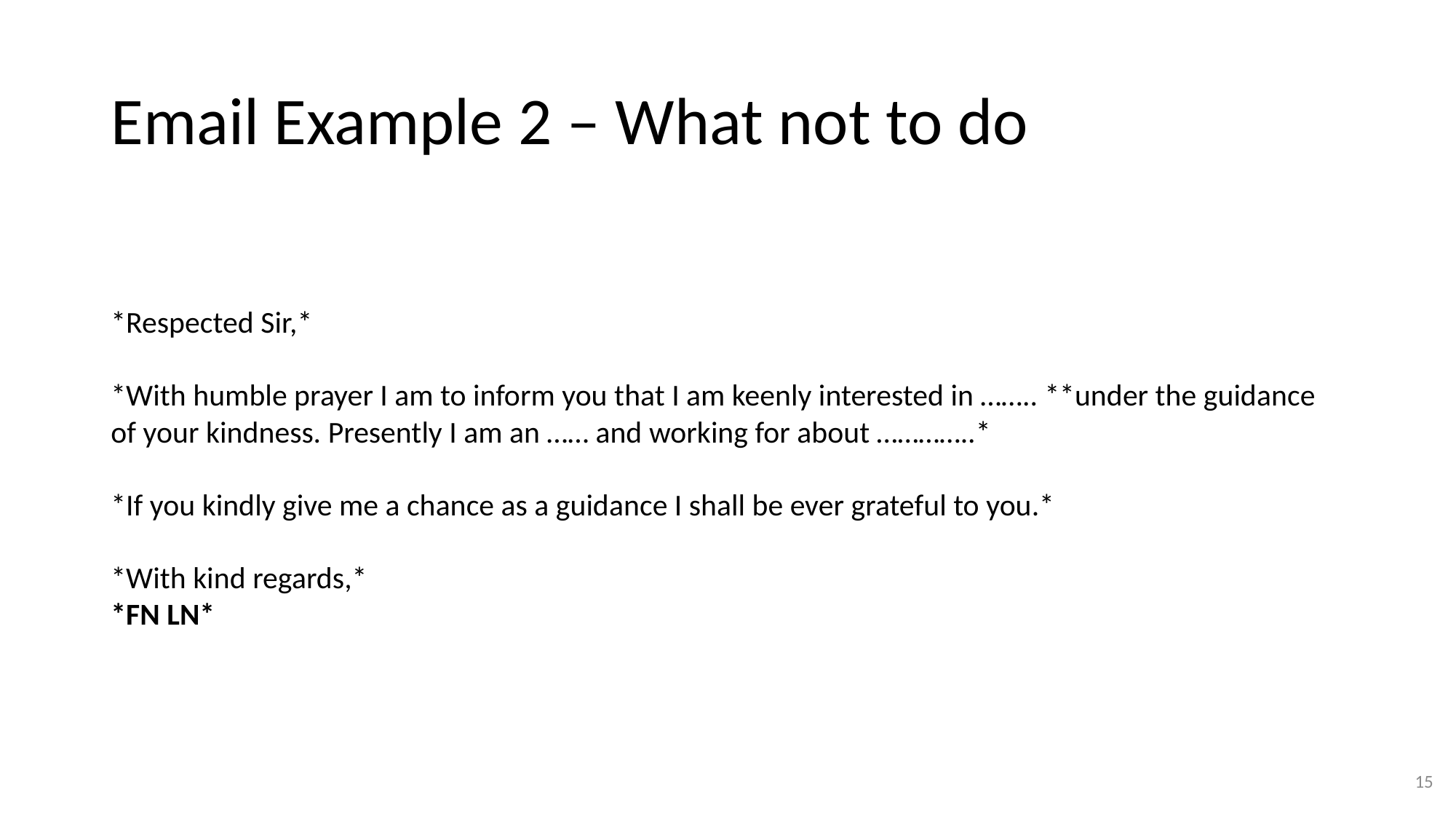

# Email Example 2 – What not to do
*Respected Sir,*

*With humble prayer I am to inform you that I am keenly interested in …….. **under the guidance of your kindness. Presently I am an …… and working for about …………..*

*If you kindly give me a chance as a guidance I shall be ever grateful to you.*

*With kind regards,*
*FN LN*
15